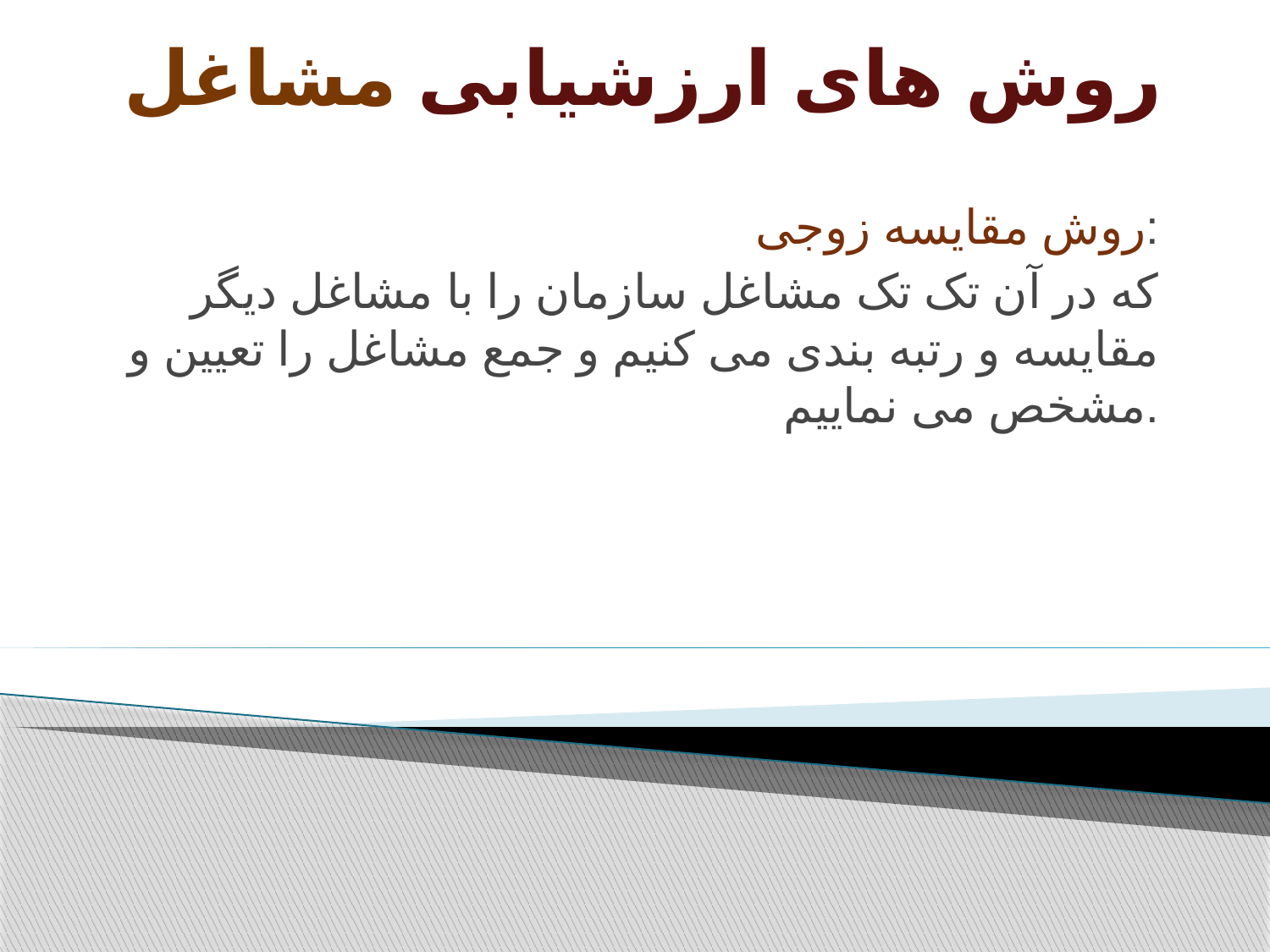

# روش های ارزشیابی مشاغل
روش مقایسه زوجی:
که در آن تک تک مشاغل سازمان را با مشاغل دیگر مقایسه و رتبه بندی می کنیم و جمع مشاغل را تعیین و مشخص می نماییم.